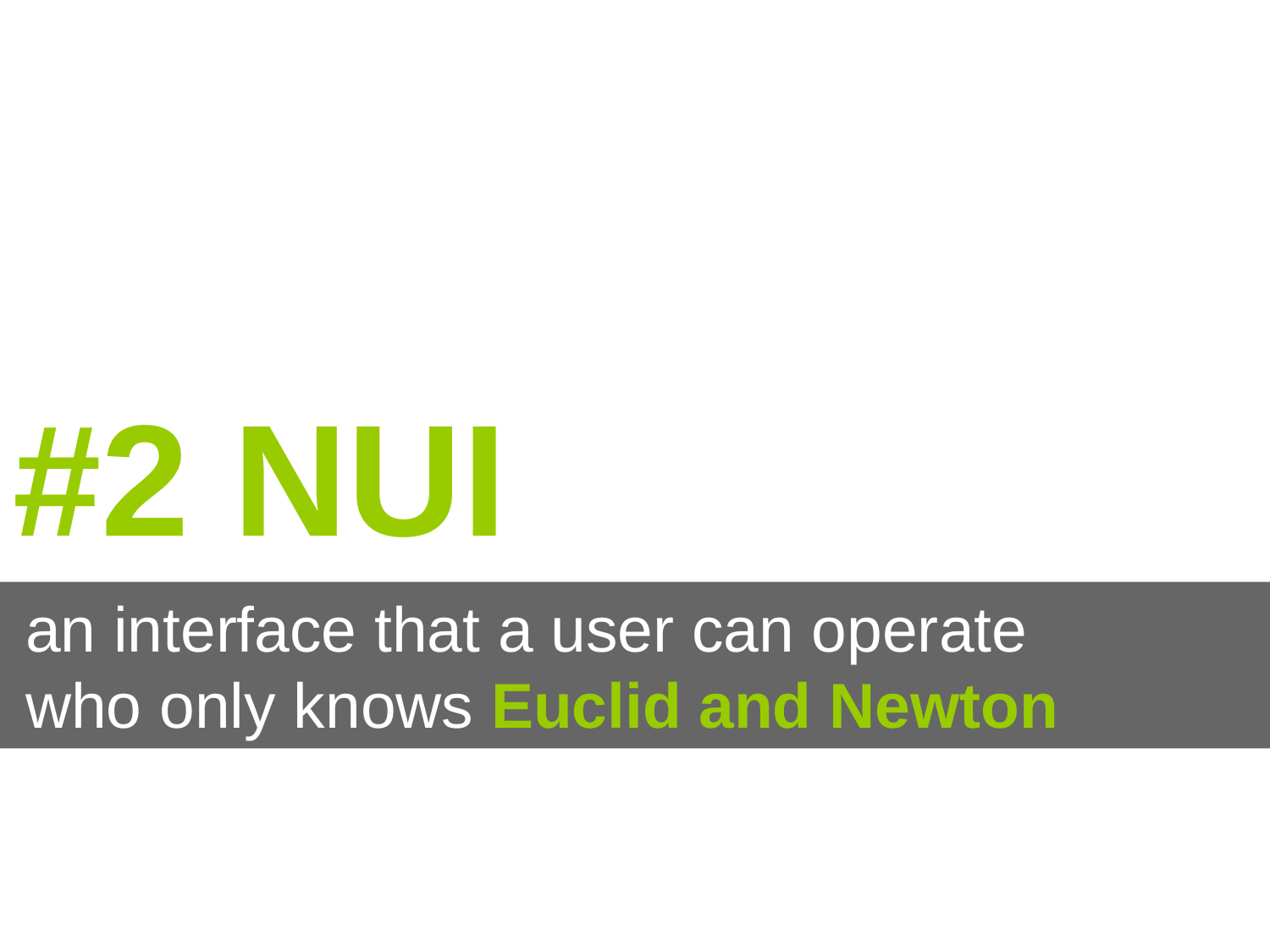

# #2 NUI
an interface that a user can operate
who only knows Euclid and Newton